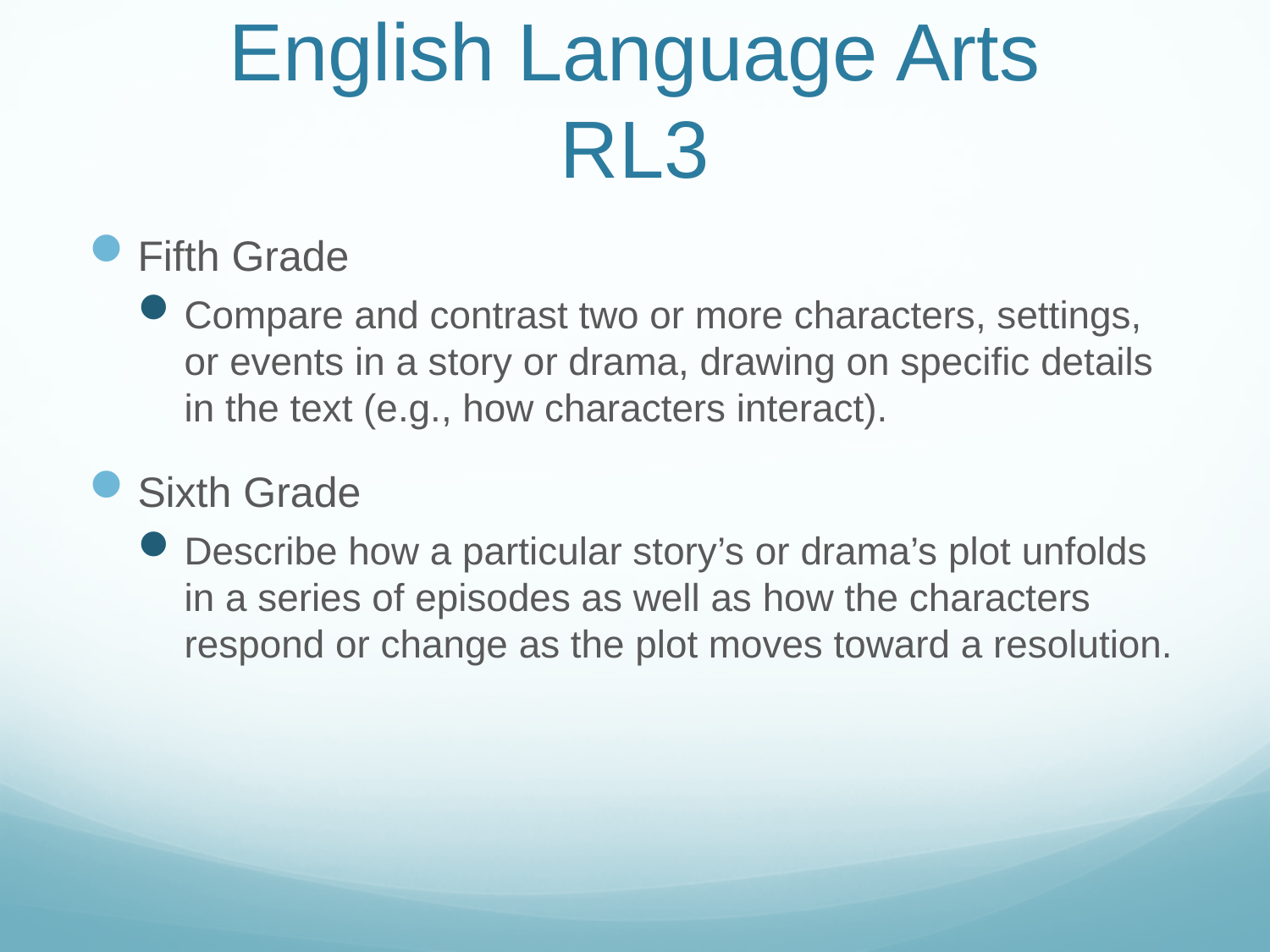

# English Language Arts RL3
Fifth Grade
Compare and contrast two or more characters, settings, or events in a story or drama, drawing on specific details in the text (e.g., how characters interact).
Sixth Grade
Describe how a particular story’s or drama’s plot unfolds in a series of episodes as well as how the characters respond or change as the plot moves toward a resolution.